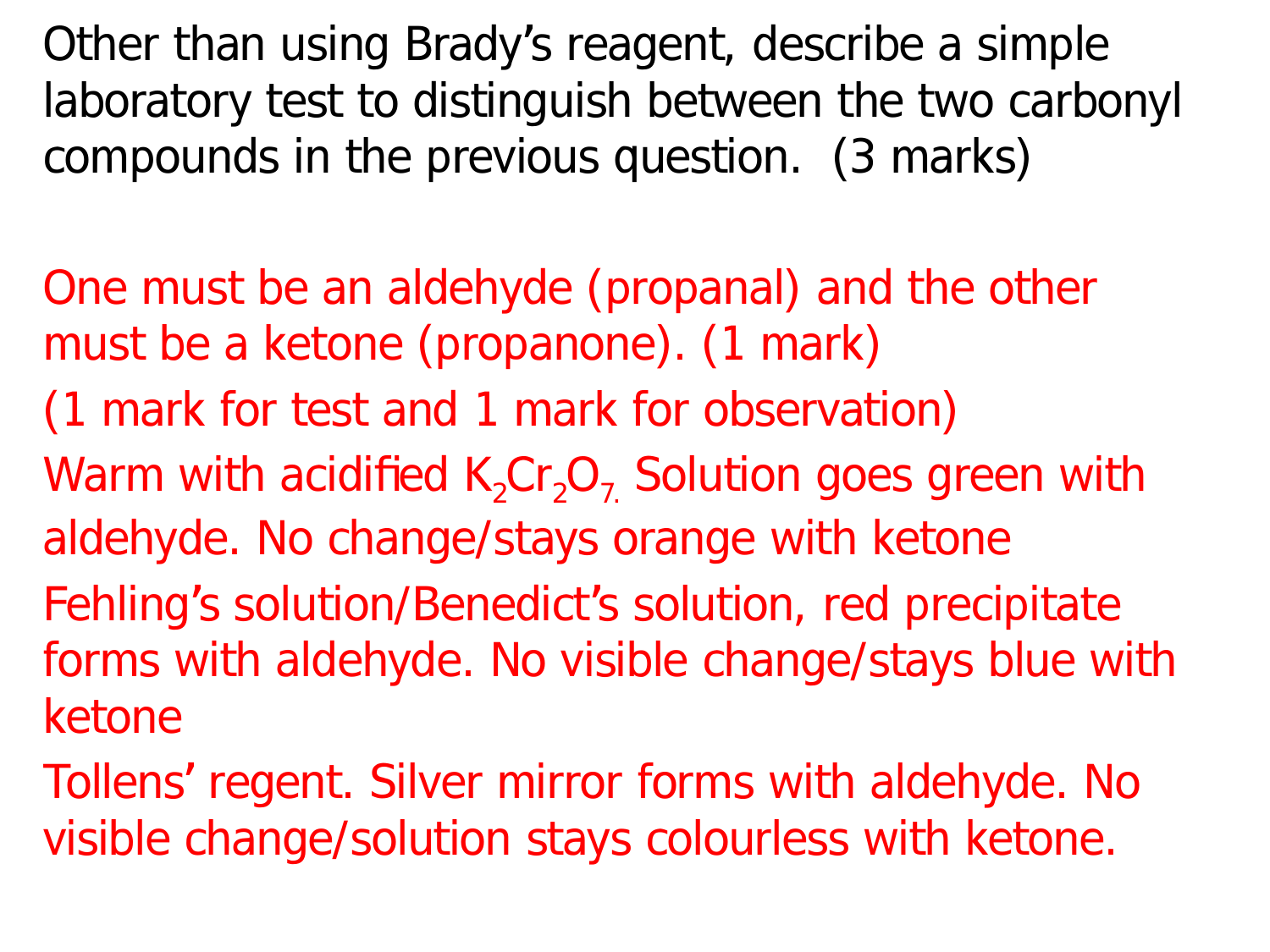

# Other than using Brady’s reagent, describe a simple laboratory test to distinguish between the two carbonyl compounds in the previous question.  (3 marks)

One must be an aldehyde (propanal) and the other must be a ketone (propanone). (1 mark)
(1 mark for test and 1 mark for observation)
Warm with acidified K2Cr2O7. Solution goes green with aldehyde. No change/stays orange with ketone
Fehling’s solution/Benedict’s solution, red precipitate forms with aldehyde. No visible change/stays blue with ketone
Tollens’ regent. Silver mirror forms with aldehyde. No visible change/solution stays colourless with ketone.